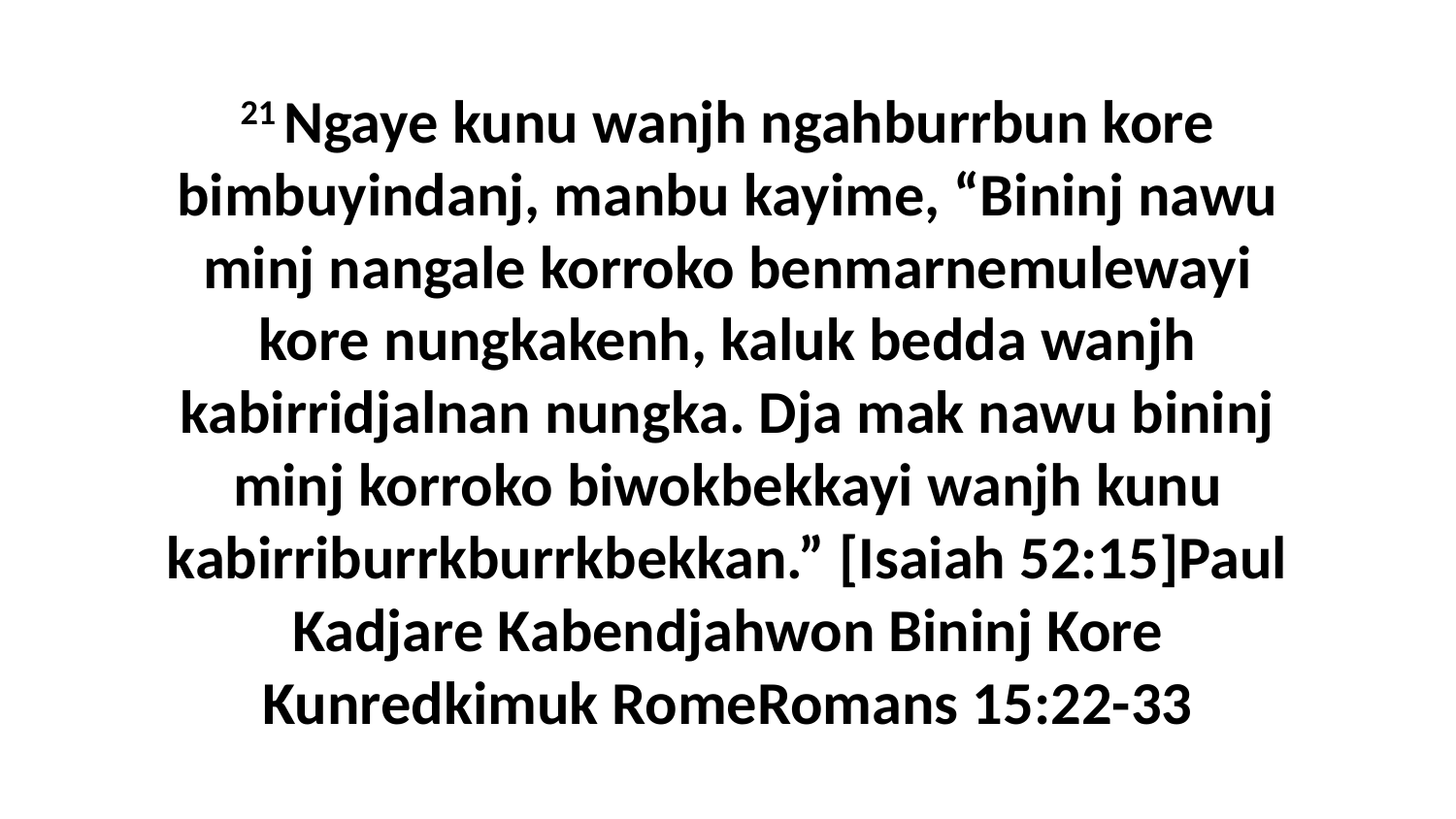

21 Ngaye kunu wanjh ngahburrbun kore bimbuyindanj, manbu kayime, “Bininj nawu minj nangale korroko benmarnemulewayi kore nungkakenh, kaluk bedda wanjh kabirridjalnan nungka. Dja mak nawu bininj minj korroko biwokbekkayi wanjh kunu kabirriburrkburrkbekkan.” [Isaiah 52:15]Paul Kadjare Kabendjahwon Bininj Kore Kunredkimuk RomeRomans 15:22-33